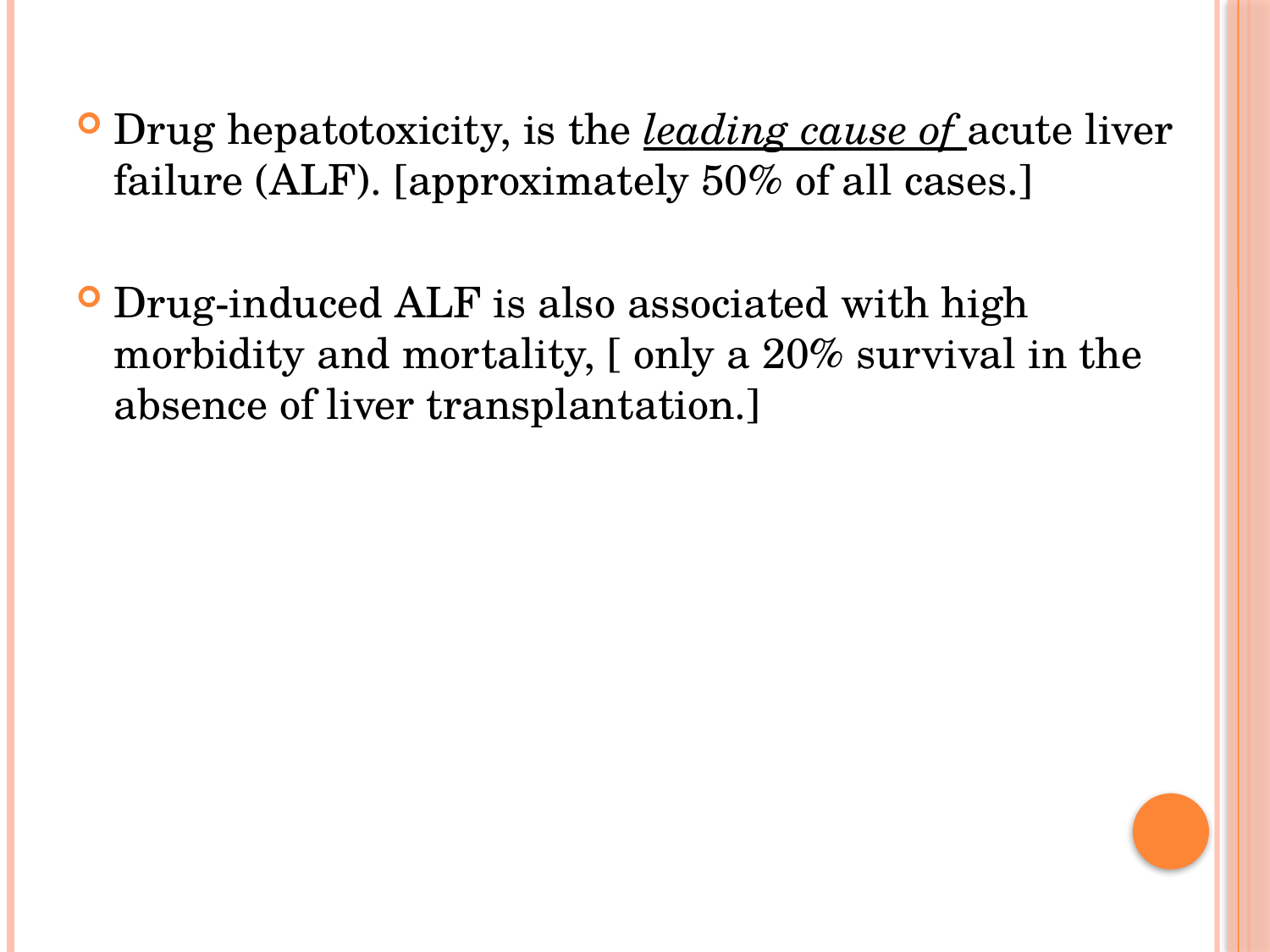

Drug hepatotoxicity, is the leading cause of acute liver failure (ALF). [approximately 50% of all cases.]

Drug-induced ALF is also associated with high morbidity and mortality, [ only a 20% survival in the absence of liver transplantation.]